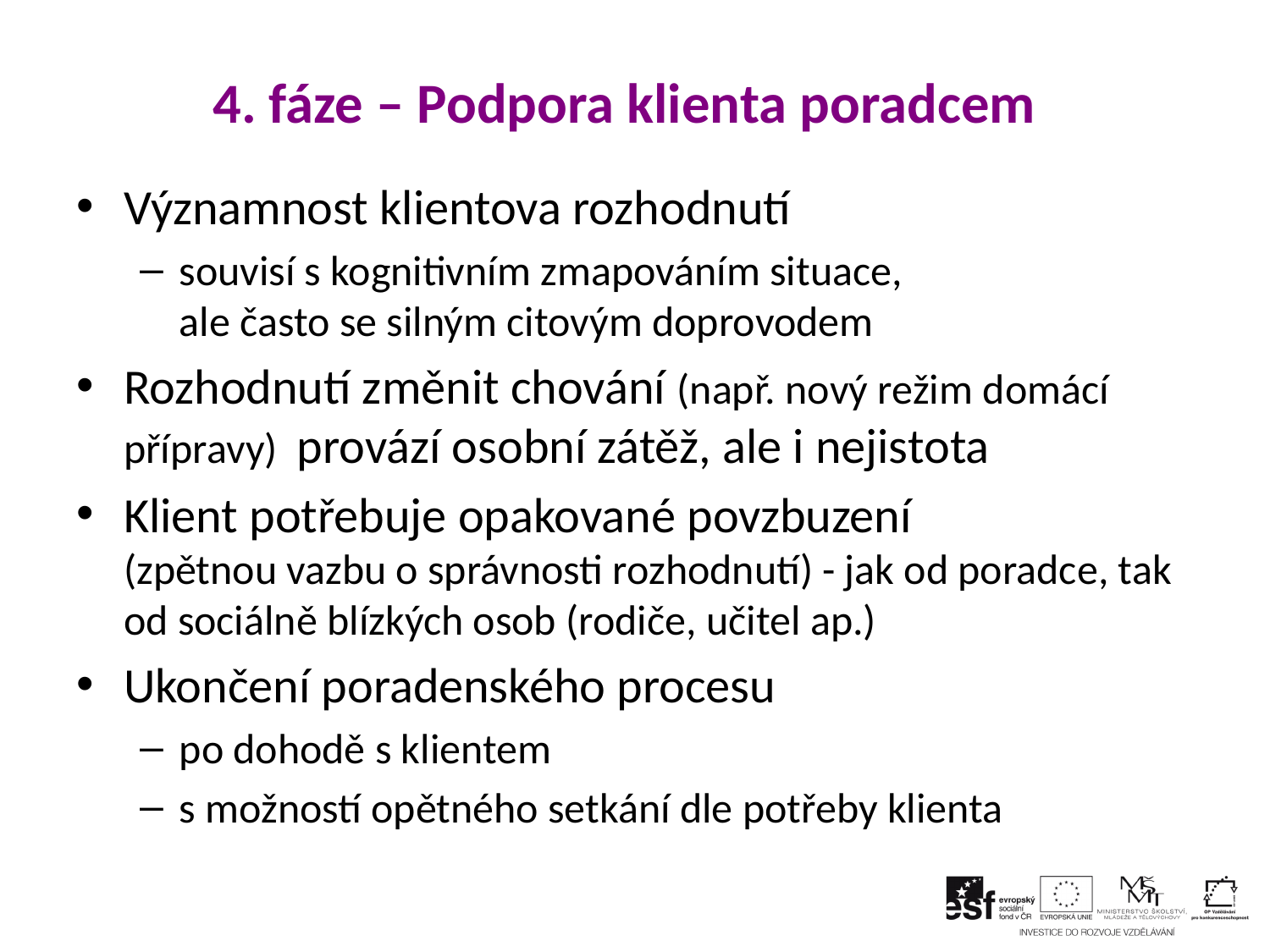

# 4. fáze – Podpora klienta poradcem
Významnost klientova rozhodnutí
souvisí s kognitivním zmapováním situace,
ale často se silným citovým doprovodem
Rozhodnutí změnit chování (např. nový režim domácí přípravy)  provází osobní zátěž, ale i nejistota
Klient potřebuje opakované povzbuzení
(zpětnou vazbu o správnosti rozhodnutí) - jak od poradce, tak od sociálně blízkých osob (rodiče, učitel ap.)
Ukončení poradenského procesu
po dohodě s klientem
s možností opětného setkání dle potřeby klienta